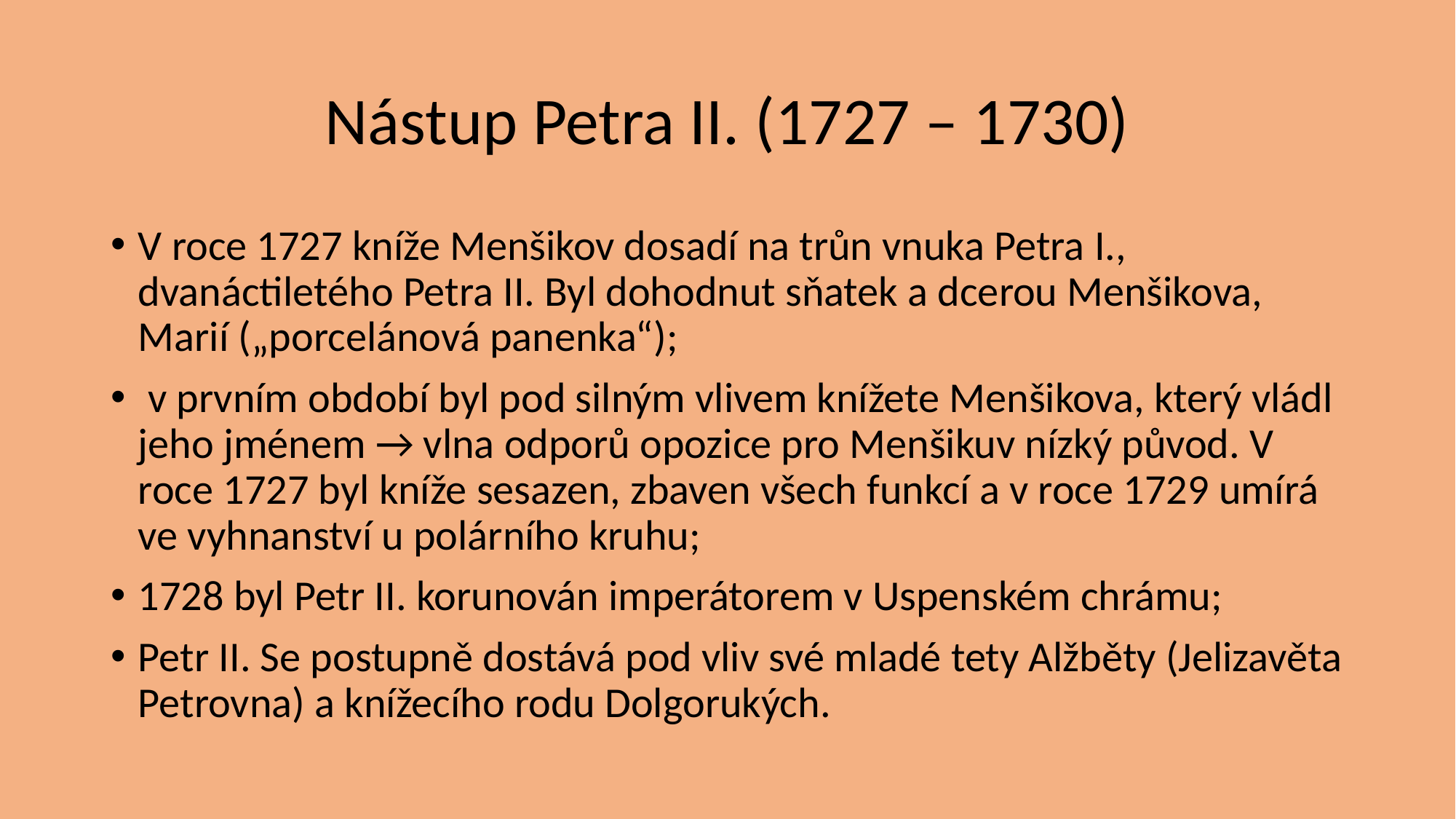

# Nástup Petra II. (1727 – 1730)
V roce 1727 kníže Menšikov dosadí na trůn vnuka Petra I.,  dvanáctiletého Petra II. Byl dohodnut sňatek a dcerou Menšikova, Marií („porcelánová panenka“);
 v prvním období byl pod silným vlivem knížete Menšikova, který vládl jeho jménem → vlna odporů opozice pro Menšikuv nízký původ. V roce 1727 byl kníže sesazen, zbaven všech funkcí a v roce 1729 umírá ve vyhnanství u polárního kruhu;
1728 byl Petr II. korunován imperátorem v Uspenském chrámu;
Petr II. Se postupně dostává pod vliv své mladé tety Alžběty (Jelizavěta Petrovna) a knížecího rodu Dolgorukých.